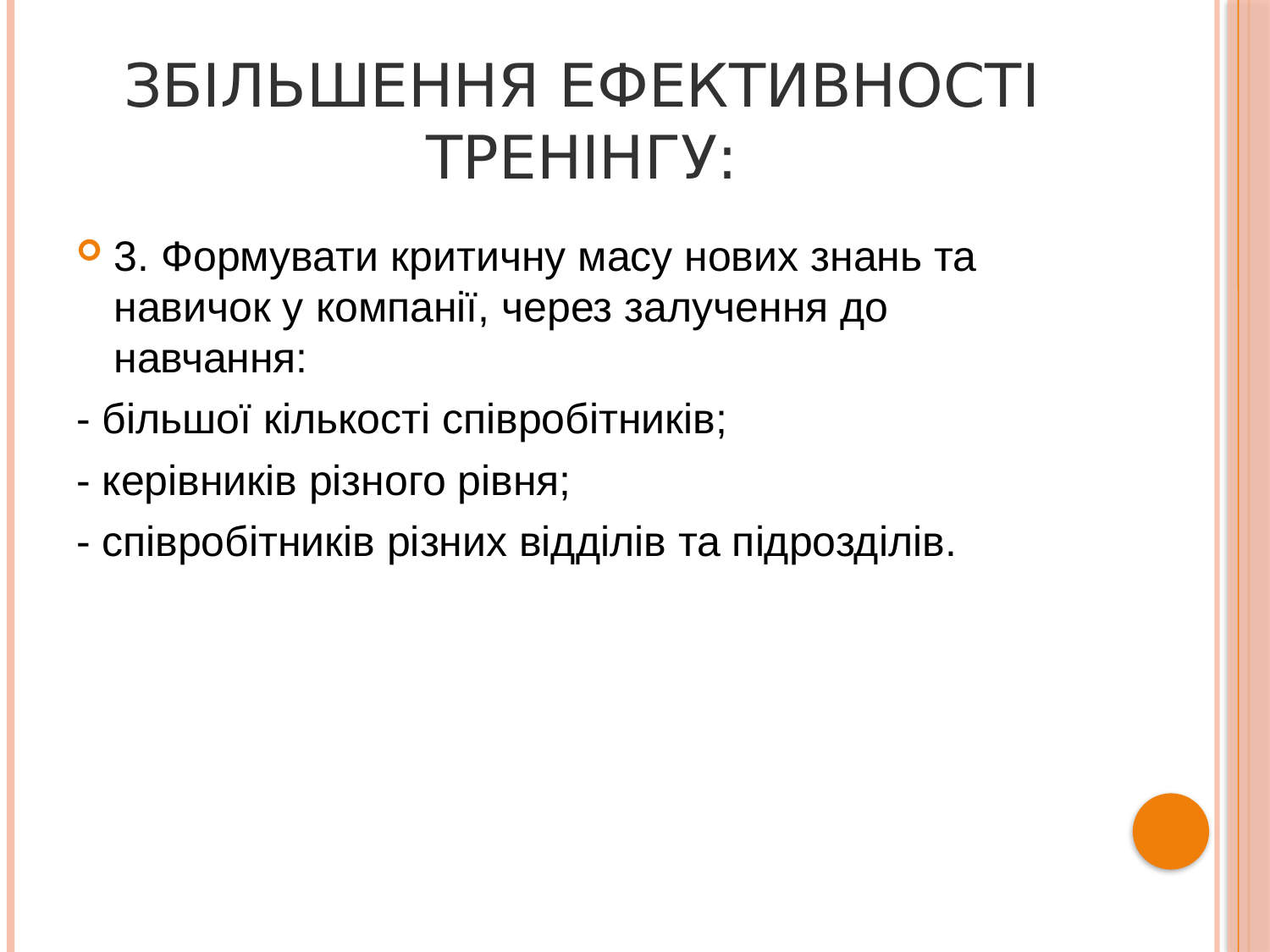

# Збільшення ефективності тренінгу:
3. Формувати критичну масу нових знань та навичок у компанії, через залучення до навчання:
- більшої кількості співробітників;
- керівників різного рівня;
- співробітників різних відділів та підрозділів.